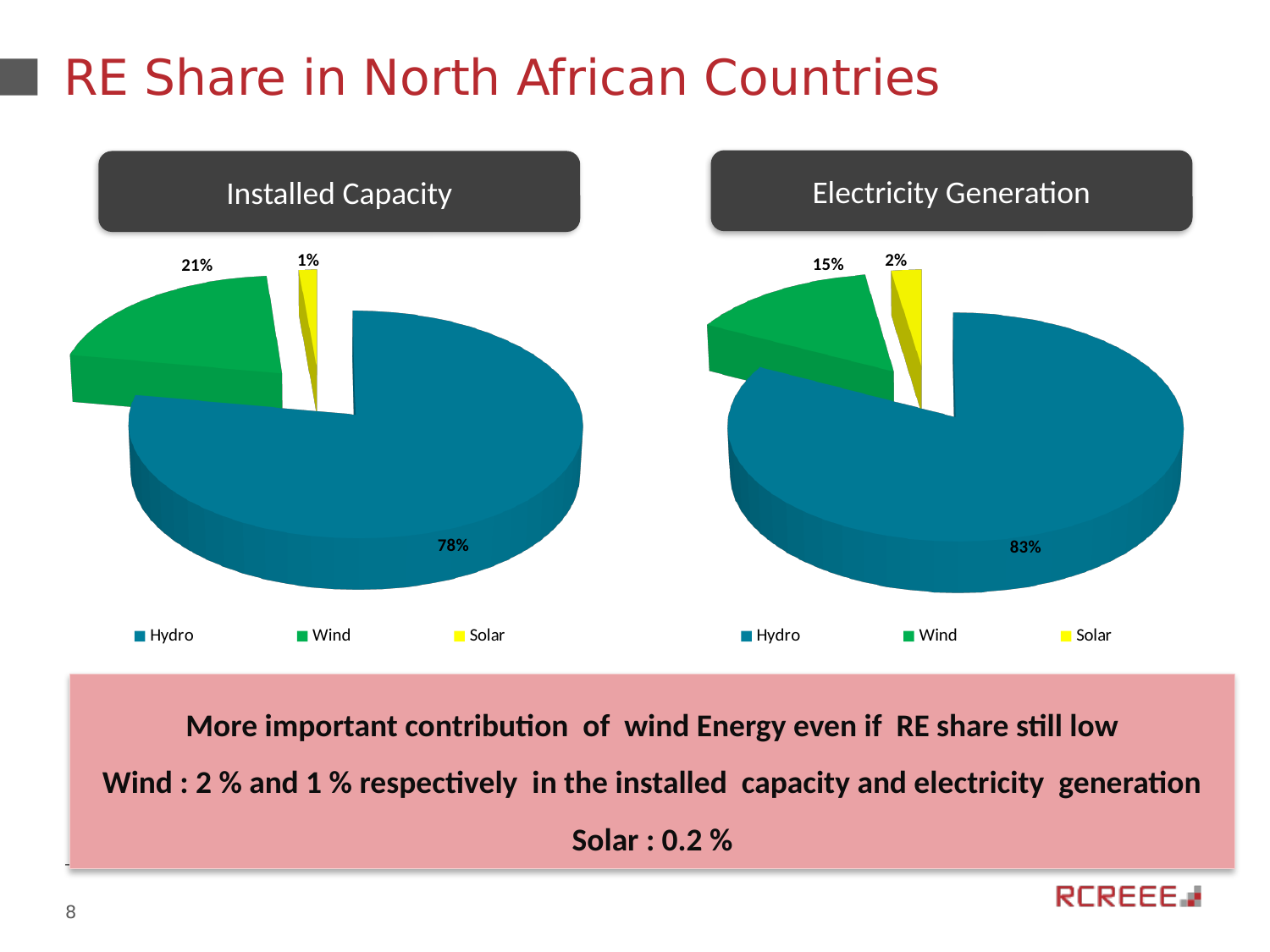

# RE Share in North African Countries
Electricity Generation
Installed Capacity

[unsupported chart]

[unsupported chart]

More important contribution  of  wind Energy even if  RE share still low
Wind : 2 % and 1 % respectively  in the installed  capacity and electricity  generation
Solar : 0.2 %